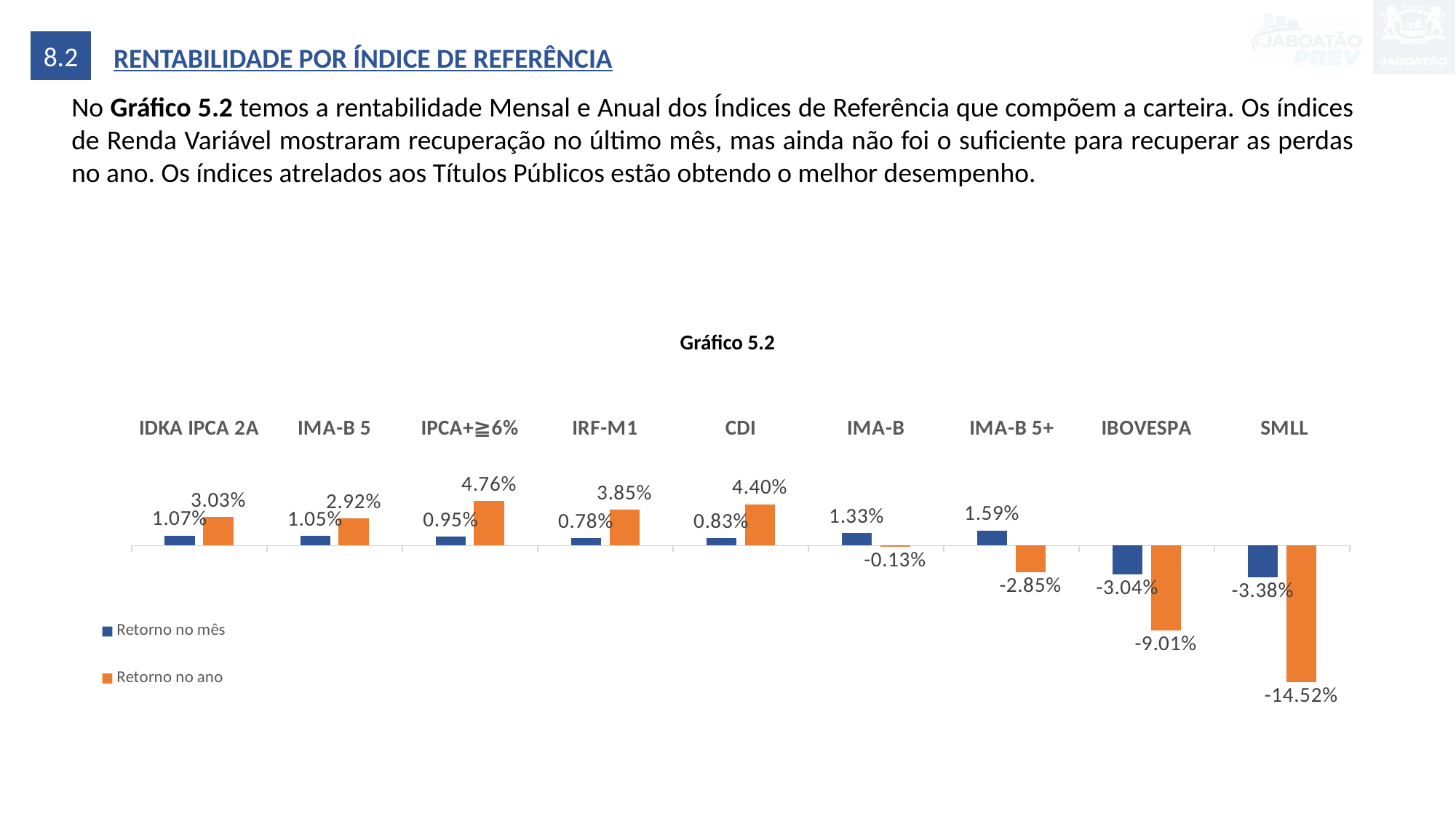

8.2
RENTABILIDADE POR ÍNDICE DE REFERÊNCIA
No Gráfico 5.2 temos a rentabilidade Mensal e Anual dos Índices de Referência que compõem a carteira. Os índices de Renda Variável mostraram recuperação no último mês, mas ainda não foi o suficiente para recuperar as perdas no ano. Os índices atrelados aos Títulos Públicos estão obtendo o melhor desempenho.
Gráfico 5.2

### Chart

| Category | Retorno no mês | Retorno no ano |
|---|---|---|
| IDKA IPCA 2A | 0.010687037305356917 | 0.03027592443734206 |
| IMA-B 5 | 0.010491445784716946 | 0.02917311288475366 |
| IPCA+≧6% | 0.009489941297947668 | 0.047582791438993244 |
| IRF-M1 | 0.007751694906520168 | 0.038505784864554915 |
| CDI | 0.008333382115758736 | 0.04398254690757941 |
| IMA-B | 0.013294004520702174 | -0.0013160696713143683 |
| IMA-B 5+ | 0.01593576535113761 | -0.028533274011211862 |
| IBOVESPA | -0.03038415414861917 | -0.0900780890655335 |
|  SMLL | -0.03382747125001195 | -0.14520310414878157 |